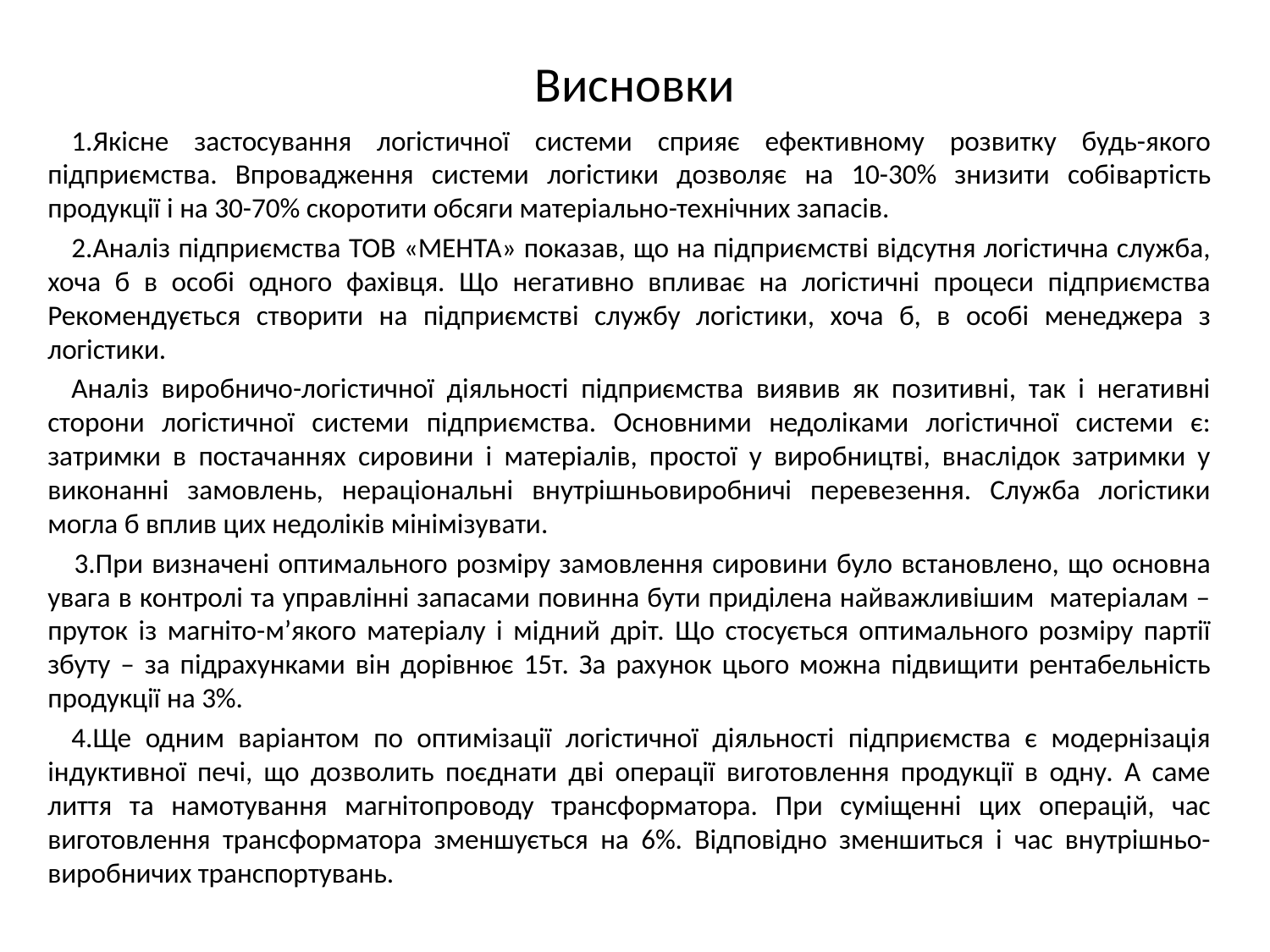

# Висновки
Якісне застосування логістичної системи сприяє ефективному розвитку будь-якого підприємства. Впровадження системи логістики дозволяє на 10-30% знизити собівартість продукції і на 30-70% скоротити обсяги матеріально-технічних запасів.
Аналіз підприємства ТОВ «МЕНТА» показав, що на підприємстві відсутня логістична служба, хоча б в особі одного фахівця. Що негативно впливає на логістичні процеси підприємства Рекомендується створити на підприємстві службу логістики, хоча б, в особі менеджера з логістики.
Аналіз виробничо-логістичної діяльності підприємства виявив як позитивні, так і негативні сторони логістичної системи підприємства. Основними недоліками логістичної системи є: затримки в постачаннях сировини і матеріалів, простої у виробництві, внаслідок затримки у виконанні замовлень, нераціональні внутрішньовиробничі перевезення. Служба логістики могла б вплив цих недоліків мінімізувати.
При визначені оптимального розміру замовлення сировини було встановлено, що основна увага в контролі та управлінні запасами повинна бути приділена найважливішим  матеріалам – пруток із магніто-м’якого матеріалу і мідний дріт. Що стосується оптимального розміру партії збуту – за підрахунками він дорівнює 15т. За рахунок цього можна підвищити рентабельність продукції на 3%.
Ще одним варіантом по оптимізації логістичної діяльності підприємства є модернізація індуктивної печі, що дозволить поєднати дві операції виготовлення продукції в одну. А саме лиття та намотування магнітопроводу трансформатора. При суміщенні цих операцій, час виготовлення трансформатора зменшується на 6%. Відповідно зменшиться і час внутрішньо-виробничих транспортувань.